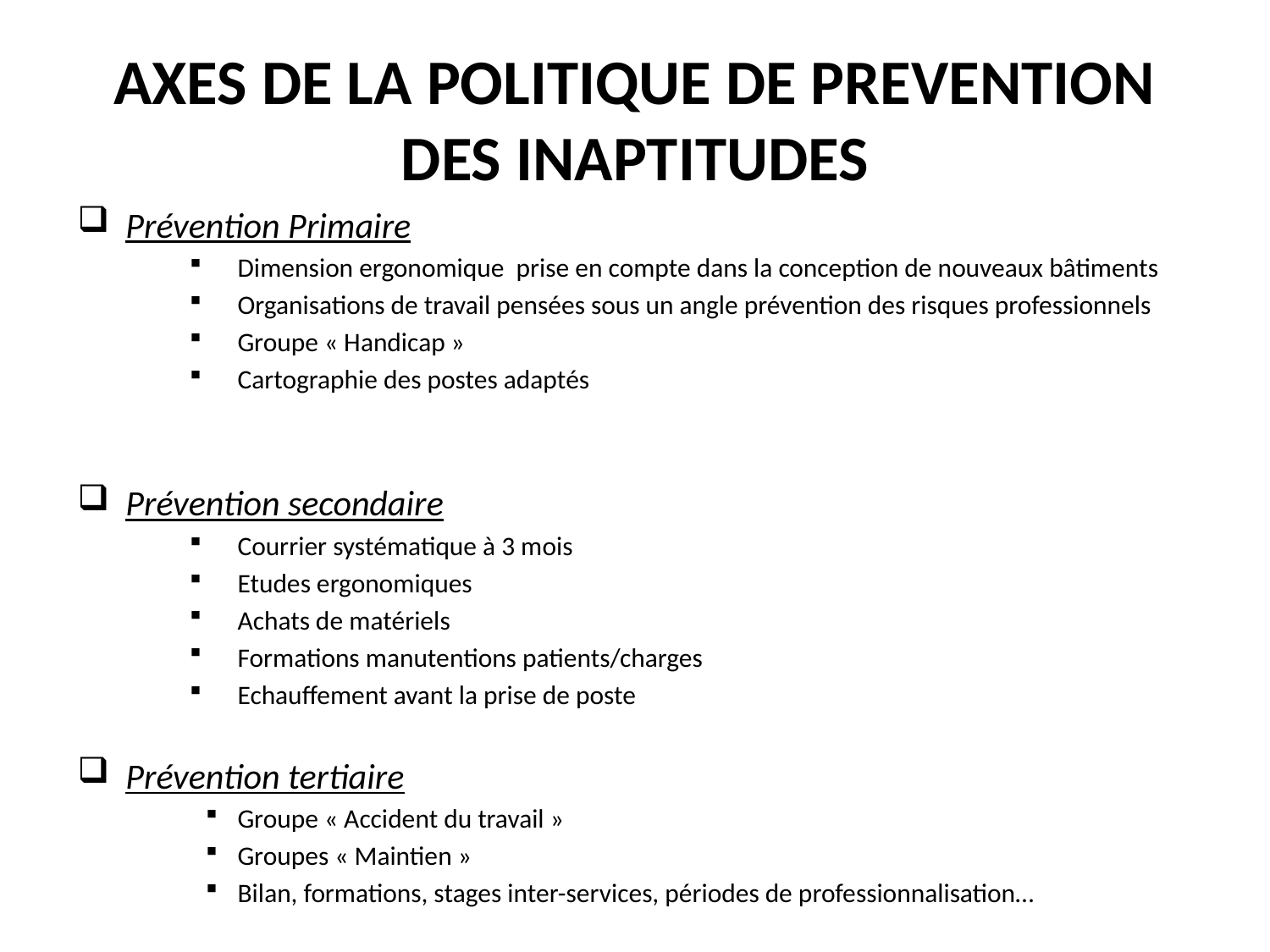

# AXES DE LA POLITIQUE DE PREVENTION DES INAPTITUDES
Prévention Primaire
Dimension ergonomique  prise en compte dans la conception de nouveaux bâtiments
Organisations de travail pensées sous un angle prévention des risques professionnels
Groupe « Handicap »
Cartographie des postes adaptés

Prévention secondaire
Courrier systématique à 3 mois
Etudes ergonomiques
Achats de matériels
Formations manutentions patients/charges
Echauffement avant la prise de poste

Prévention tertiaire
Groupe « Accident du travail »
Groupes « Maintien »
Bilan, formations, stages inter-services, périodes de professionnalisation…